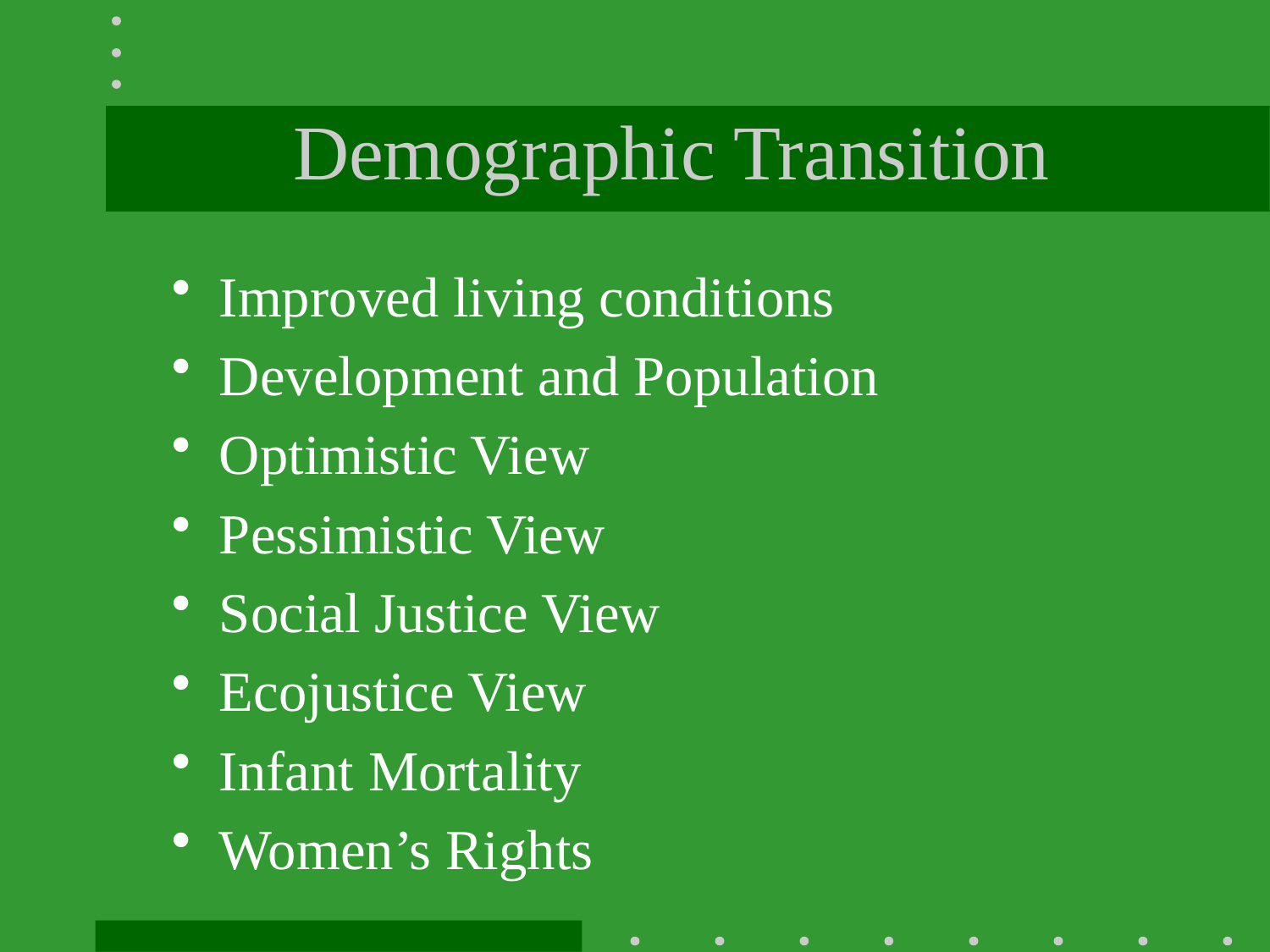

# Demographic Transition
Improved living conditions
Development and Population
Optimistic View
Pessimistic View
Social Justice View
Ecojustice View
Infant Mortality
Women’s Rights